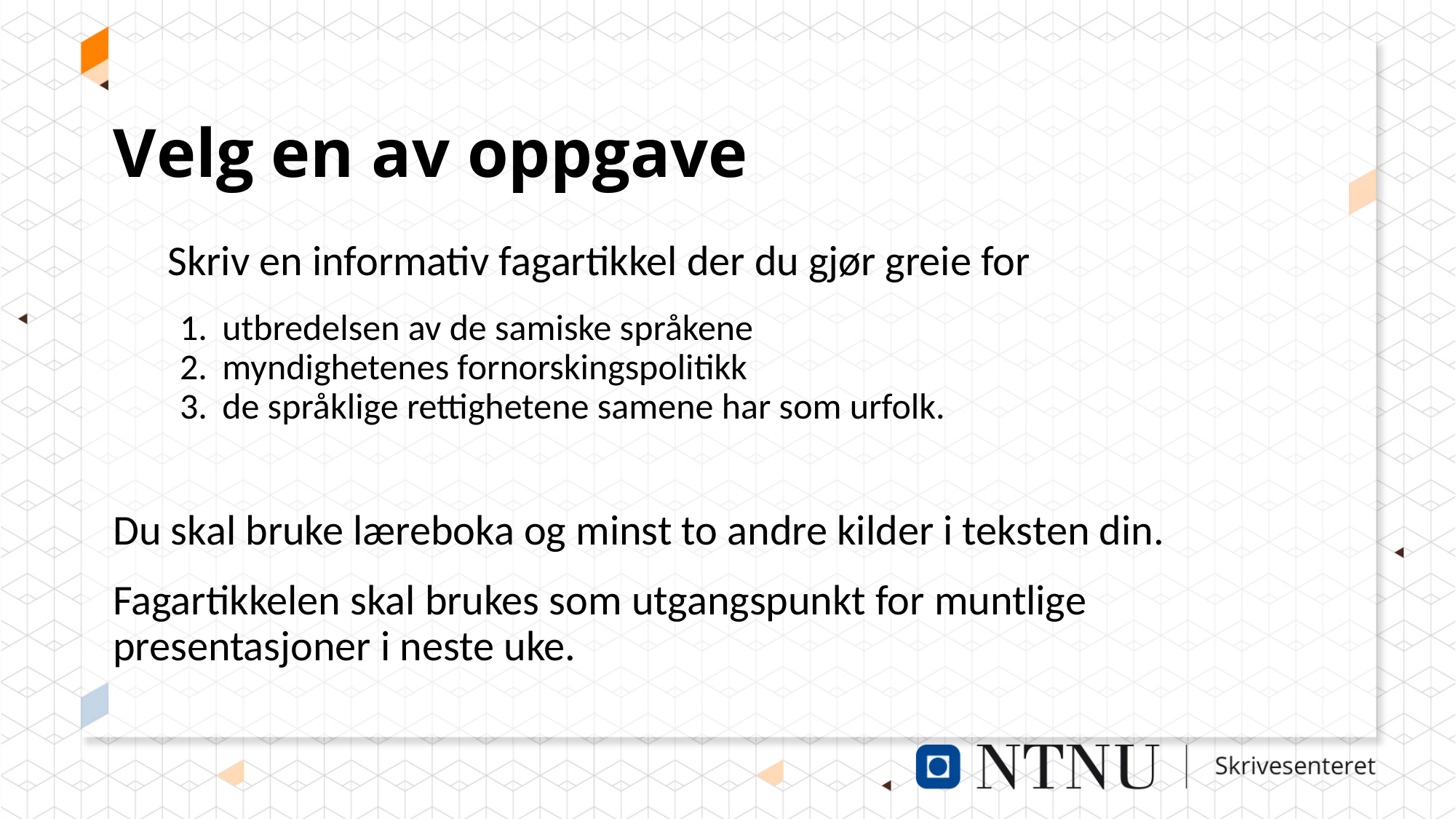

Velg en av oppgave

Skriv en informativ fagartikkel der du gjør greie for
utbredelsen av de samiske språkene
myndighetenes fornorskingspolitikk
de språklige rettighetene samene har som urfolk.

Du skal bruke læreboka og minst to andre kilder i teksten din.
Fagartikkelen skal brukes som utgangspunkt for muntlige presentasjoner i neste uke.